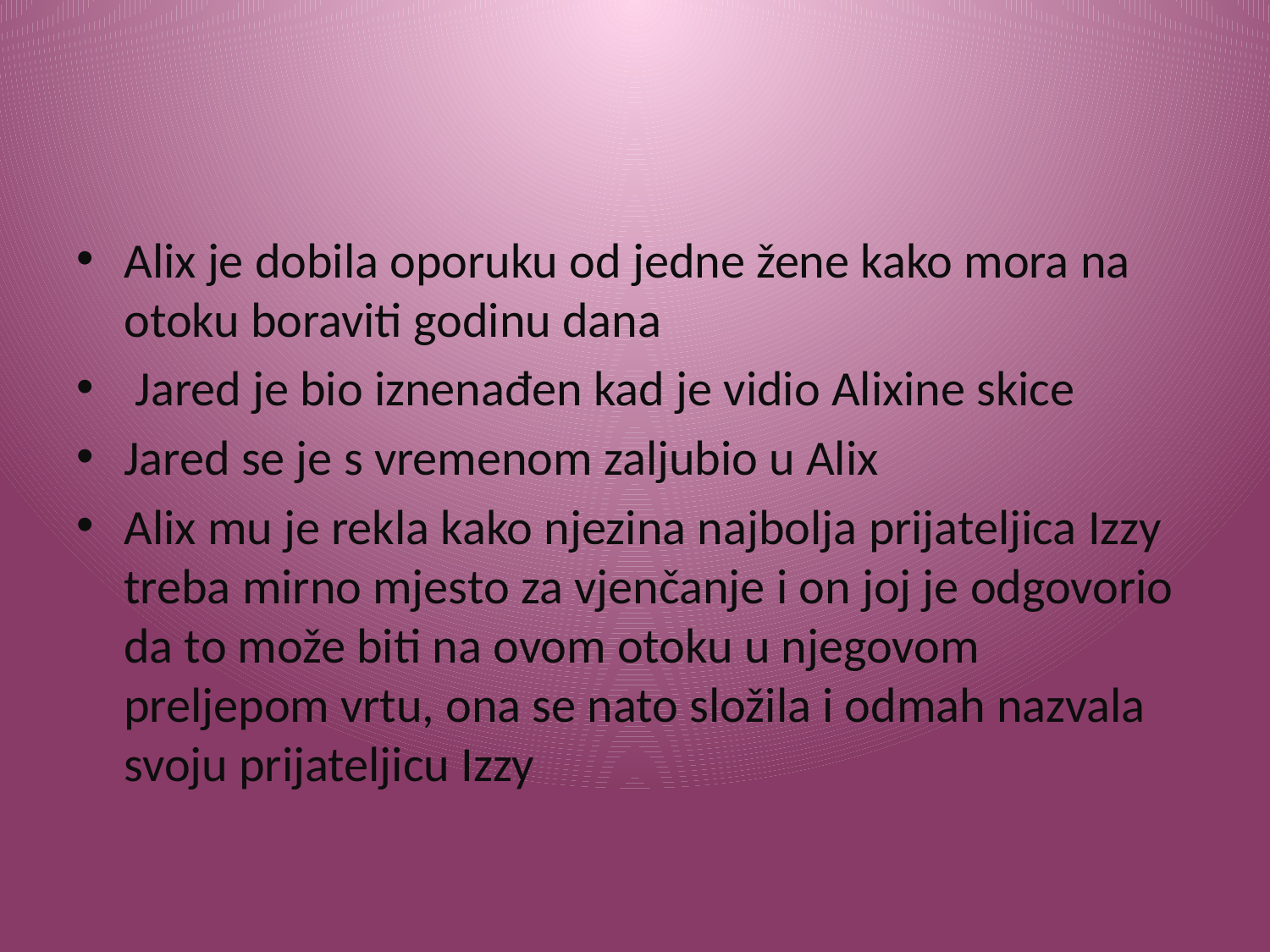

#
Alix je dobila oporuku od jedne žene kako mora na otoku boraviti godinu dana
 Jared je bio iznenađen kad je vidio Alixine skice
Jared se je s vremenom zaljubio u Alix
Alix mu je rekla kako njezina najbolja prijateljica Izzy treba mirno mjesto za vjenčanje i on joj je odgovorio da to može biti na ovom otoku u njegovom preljepom vrtu, ona se nato složila i odmah nazvala  svoju prijateljicu Izzy